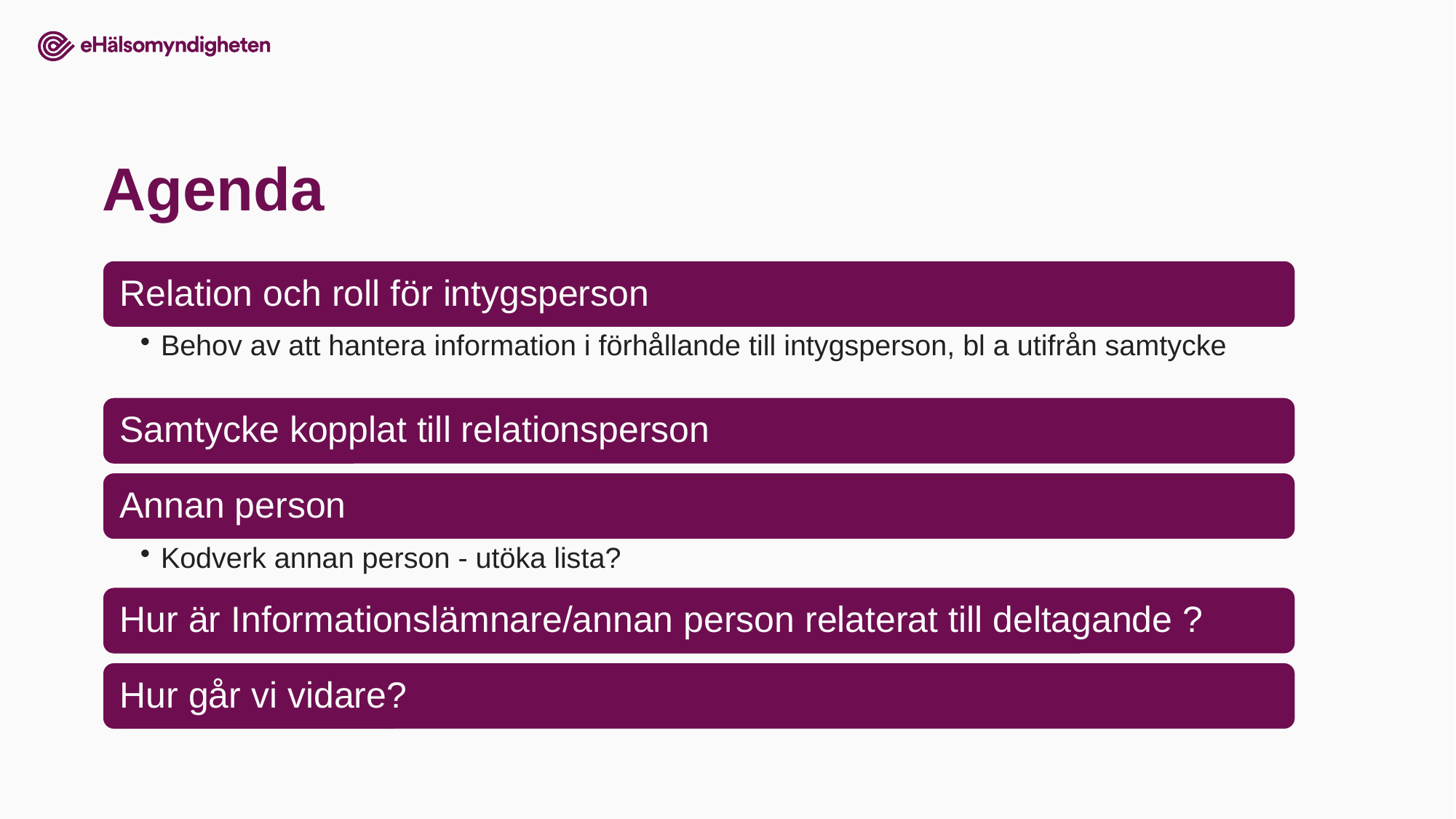

# Agenda
Relation och roll för intygsperson
Behov av att hantera information i förhållande till intygsperson, bl a utifrån samtycke
Samtycke kopplat till relationsperson
Annan person
Kodverk annan person - utöka lista?
Hur är Informationslämnare/annan person relaterat till deltagande ?
Hur går vi vidare?